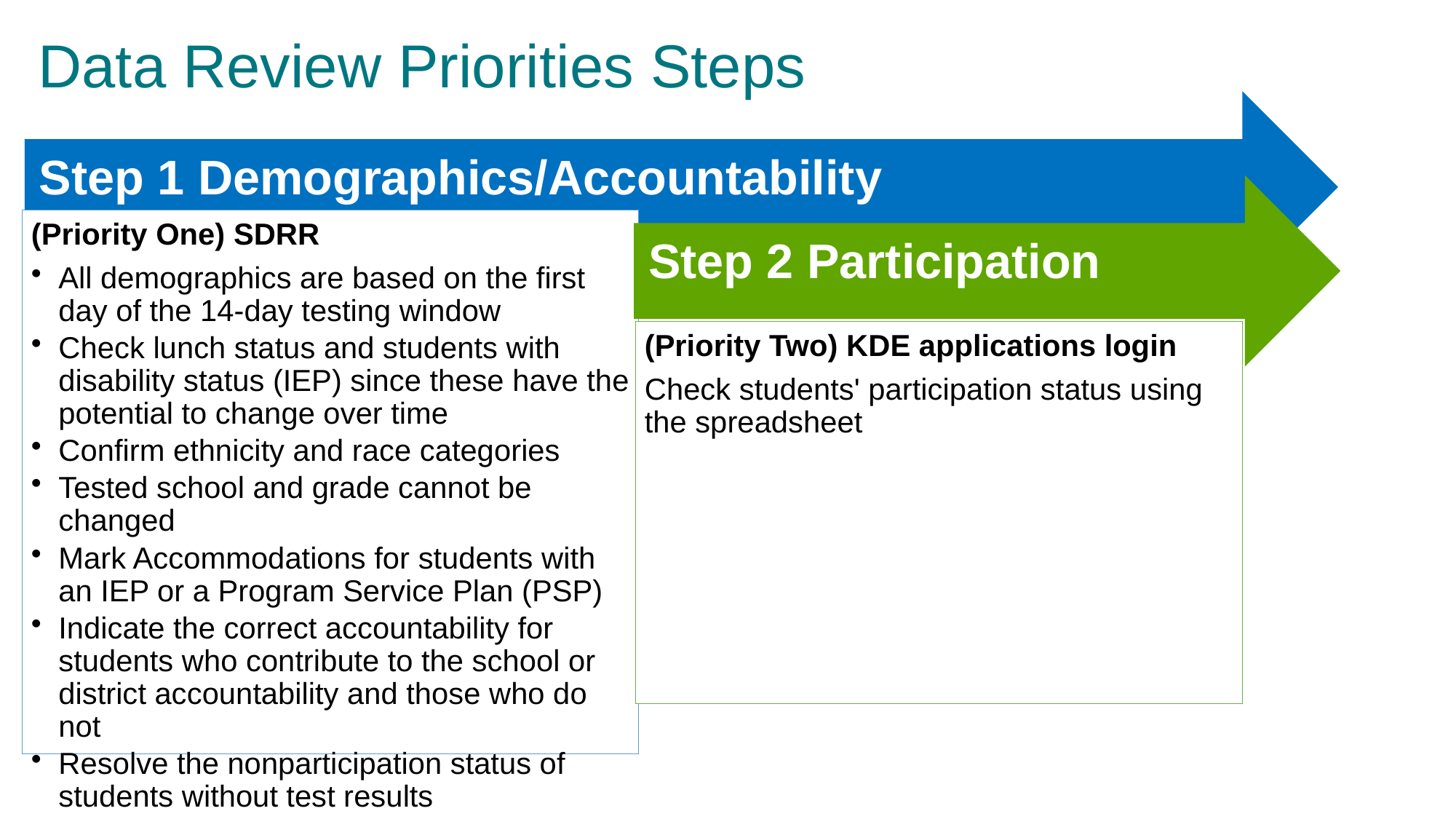

Data Review Priorities Steps
Step 1 Demographics/Accountability
(Priority One) SDRR
All demographics are based on the first day of the 14-day testing window
Check lunch status and students with disability status (IEP) since these have the potential to change over time
Confirm ethnicity and race categories
Tested school and grade cannot be changed
Mark Accommodations for students with an IEP or a Program Service Plan (PSP)
Indicate the correct accountability for students who contribute to the school or district accountability and those who do not
Resolve the nonparticipation status of students without test results

Step 2 Participation
(Priority Two) KDE applications login
Check students' participation status using the spreadsheet